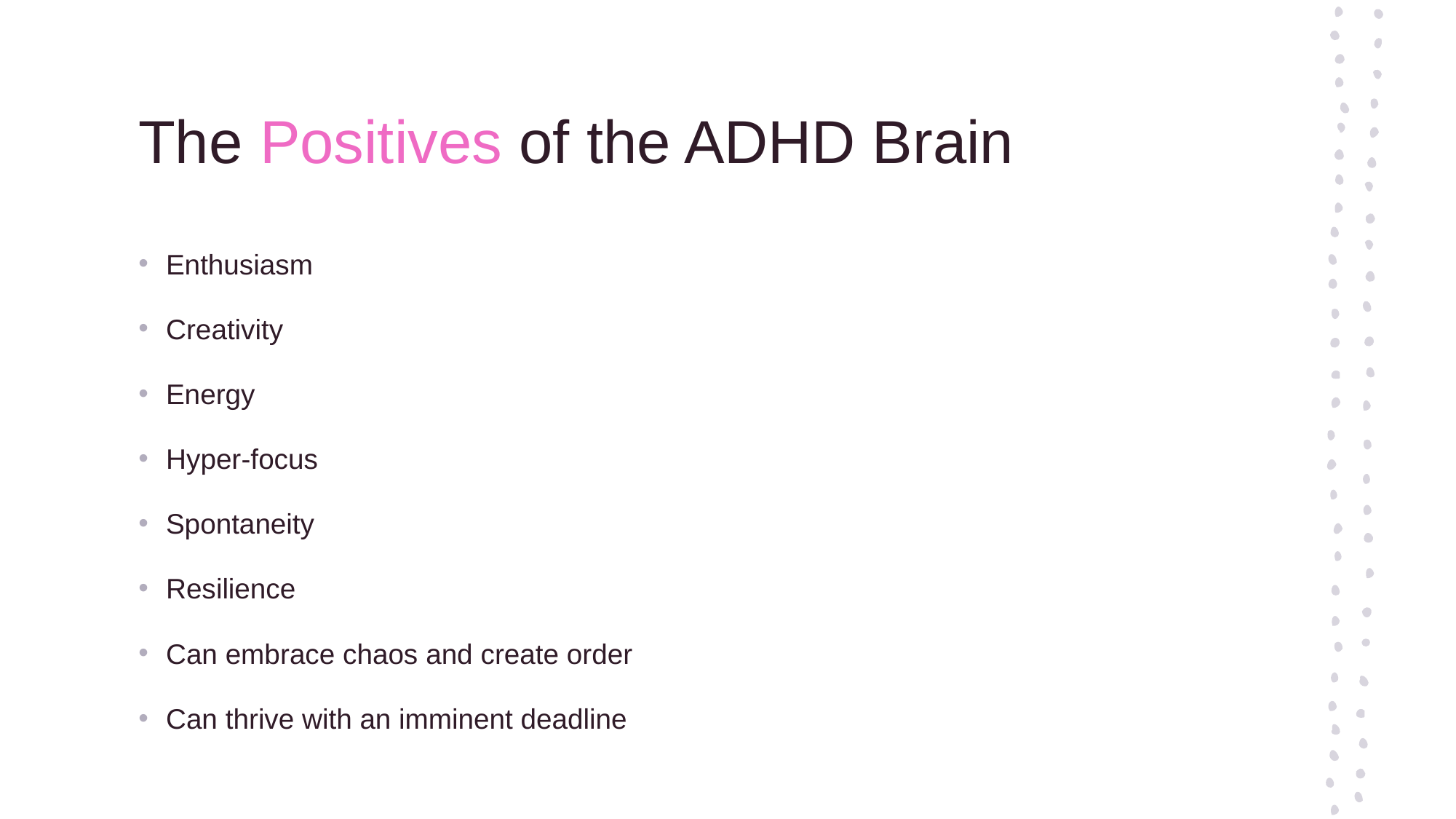

# The Positives of the ADHD Brain
Enthusiasm
Creativity
Energy
Hyper-focus
Spontaneity
Resilience
Can embrace chaos and create order
Can thrive with an imminent deadline